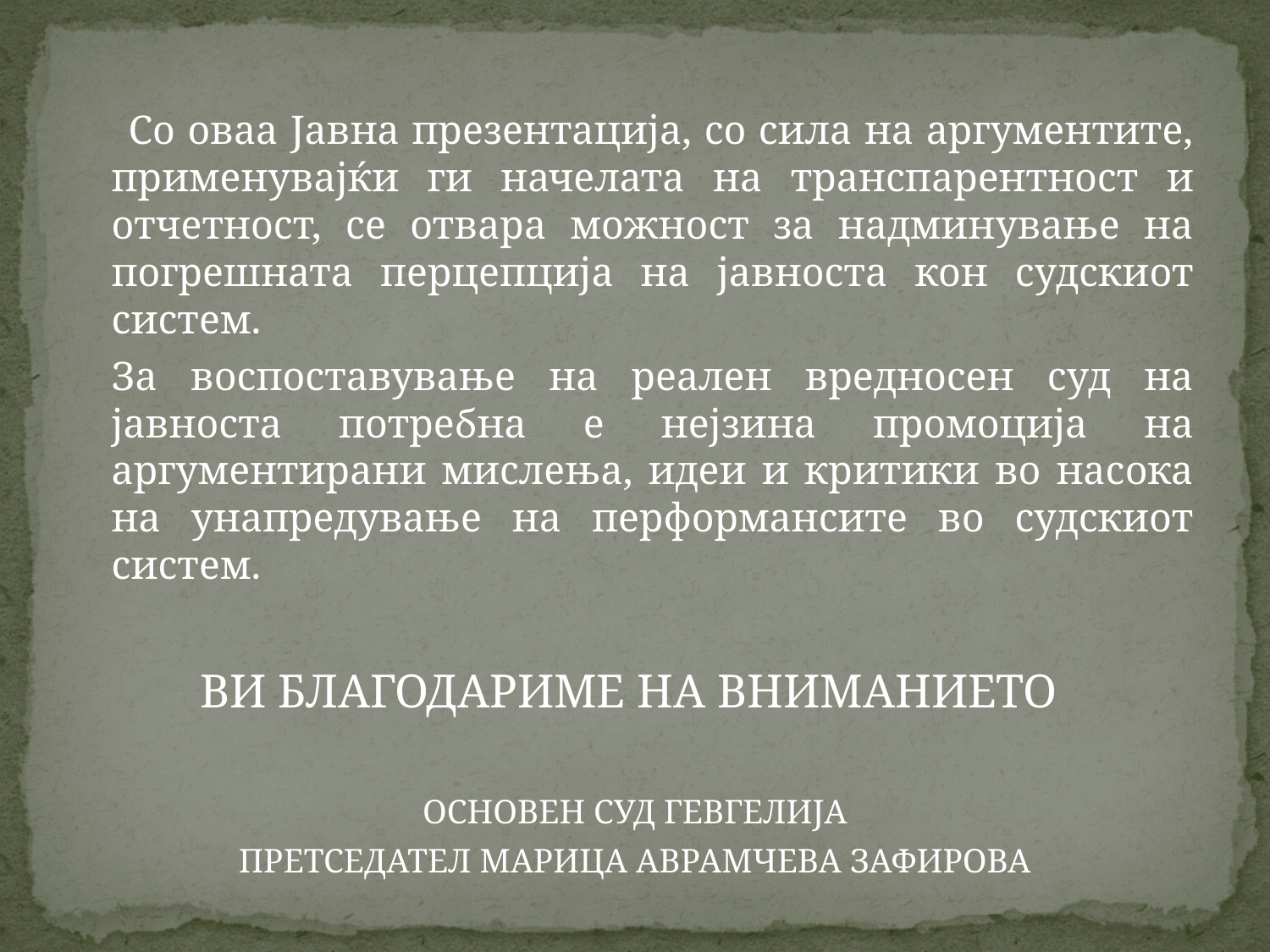

Со оваа Јавна презентација, со сила на аргументите, применувајќи ги начелата на транспарентност и отчетност, се отвара можност за надминување на погрешната перцепција на јавноста кон судскиот систем.
		За воспоставување на реален вредносен суд на јавноста потребна е нејзина промоција на аргументирани мислења, идеи и критики во насока на унапредување на перформансите во судскиот систем.

ВИ БЛАГОДАРИМЕ НА ВНИМАНИЕТО

ОСНОВЕН СУД ГЕВГЕЛИЈА
ПРЕТСЕДАТЕЛ МАРИЦА АВРАМЧЕВА ЗАФИРОВА